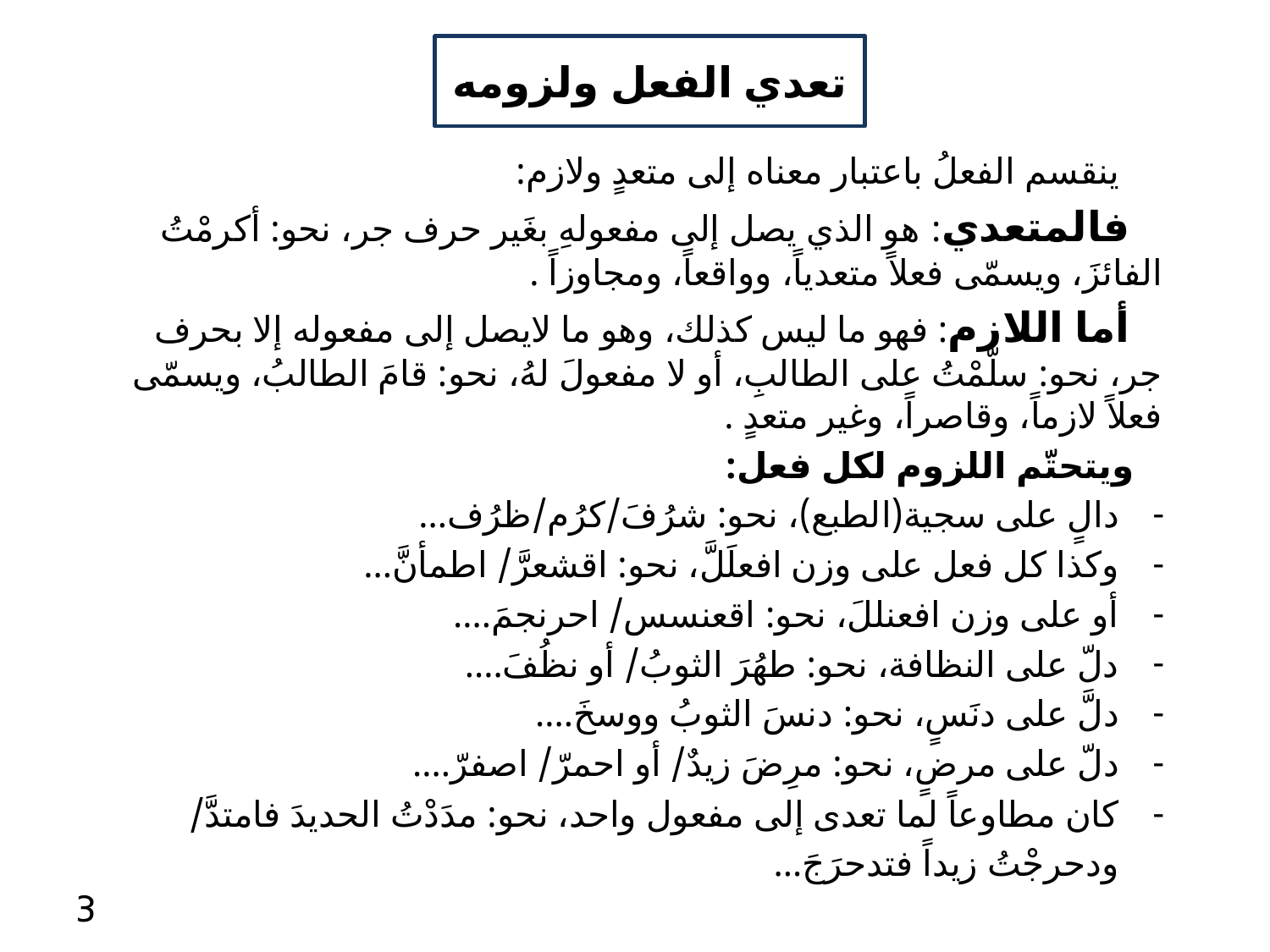

# تعدي الفعل ولزومه
    ينقسم الفعلُ باعتبار معناه إلى متعدٍ ولازم:
   فالمتعدي: هو الذي يصل إلى مفعولهِ بغَير حرف جر، نحو: أكرمْتُ الفائزَ، ويسمّى فعلاً متعدياً، وواقعاً، ومجاوزاً .
   أما اللازم: فهو ما ليس كذلك، وهو ما لايصل إلى مفعوله إلا بحرف جر، نحو: سلّمْتُ على الطالبِ، أو لا مفعولَ لهُ، نحو: قامَ الطالبُ، ويسمّى فعلاً لازماً، وقاصراً، وغير متعدٍ .
   ويتحتّم اللزوم لكل فعل:
دالٍ على سجية(الطبع)، نحو: شرُفَ/كرُم/ظرُف...
وكذا كل فعل على وزن افعلَلَّ، نحو: اقشعرَّ/ اطمأنَّ...
أو على وزن افعنللَ، نحو: اقعنسس/ احرنجمَ....
دلّ على النظافة، نحو: طهُرَ الثوبُ/ أو نظُفَ....
دلَّ على دنَسٍ، نحو: دنسَ الثوبُ ووسخَ....
دلّ على مرضٍ، نحو: مرِضَ زيدٌ/ أو احمرّ/ اصفرّ....
كان مطاوعاً لما تعدى إلى مفعول واحد، نحو: مدَدْتُ الحديدَ فامتدَّ/ ودحرجْتُ زيداً فتدحرَجَ...
3